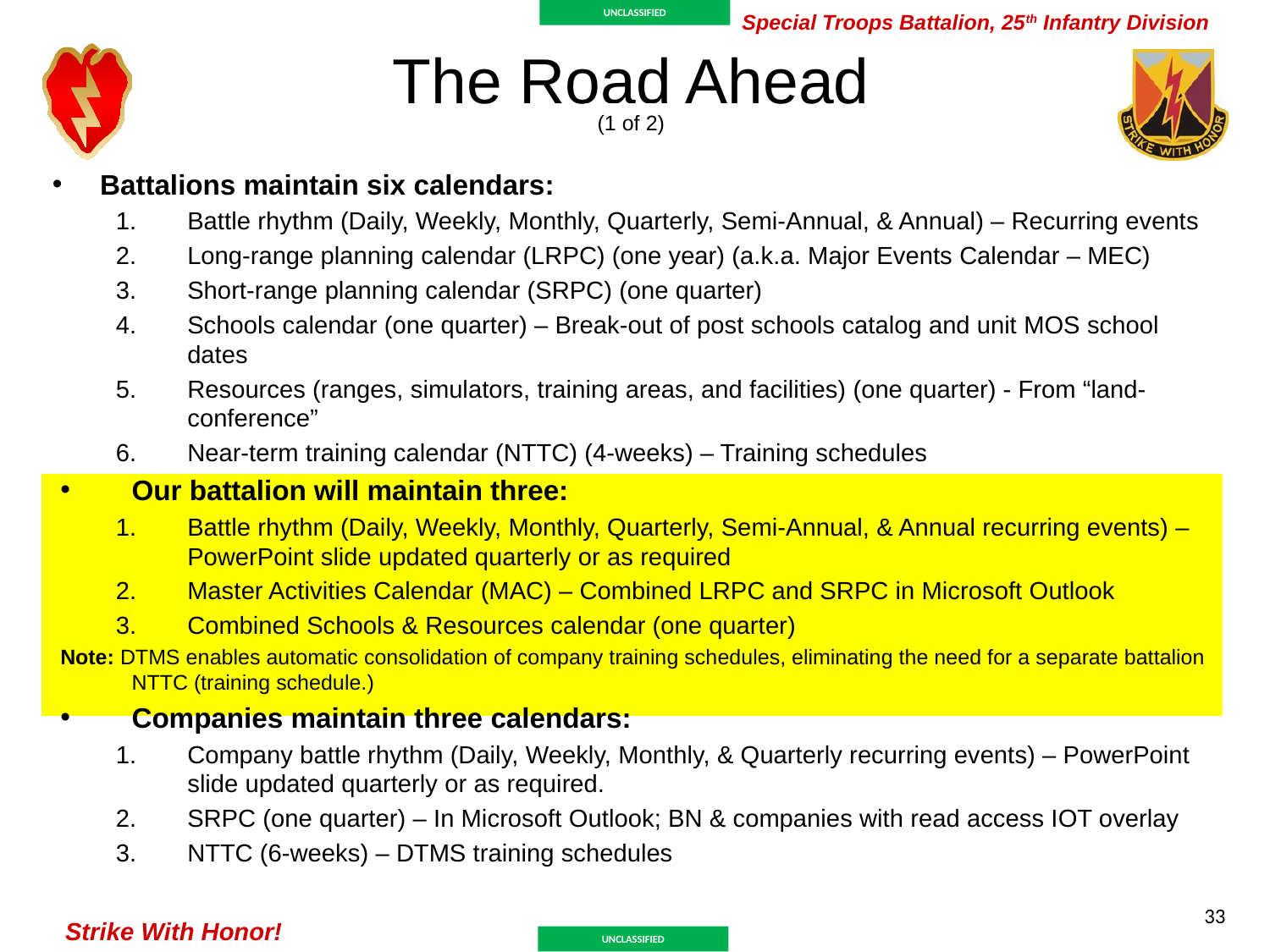

# The Road Ahead
(1 of 2)
Battalions maintain six calendars:
Battle rhythm (Daily, Weekly, Monthly, Quarterly, Semi-Annual, & Annual) – Recurring events
Long-range planning calendar (LRPC) (one year) (a.k.a. Major Events Calendar – MEC)
Short-range planning calendar (SRPC) (one quarter)
Schools calendar (one quarter) – Break-out of post schools catalog and unit MOS school dates
Resources (ranges, simulators, training areas, and facilities) (one quarter) - From “land-conference”
Near-term training calendar (NTTC) (4-weeks) – Training schedules
Our battalion will maintain three:
Battle rhythm (Daily, Weekly, Monthly, Quarterly, Semi-Annual, & Annual recurring events) – PowerPoint slide updated quarterly or as required
Master Activities Calendar (MAC) – Combined LRPC and SRPC in Microsoft Outlook
Combined Schools & Resources calendar (one quarter)
Note: DTMS enables automatic consolidation of company training schedules, eliminating the need for a separate battalion NTTC (training schedule.)
Companies maintain three calendars:
Company battle rhythm (Daily, Weekly, Monthly, & Quarterly recurring events) – PowerPoint slide updated quarterly or as required.
SRPC (one quarter) – In Microsoft Outlook; BN & companies with read access IOT overlay
NTTC (6-weeks) – DTMS training schedules

33